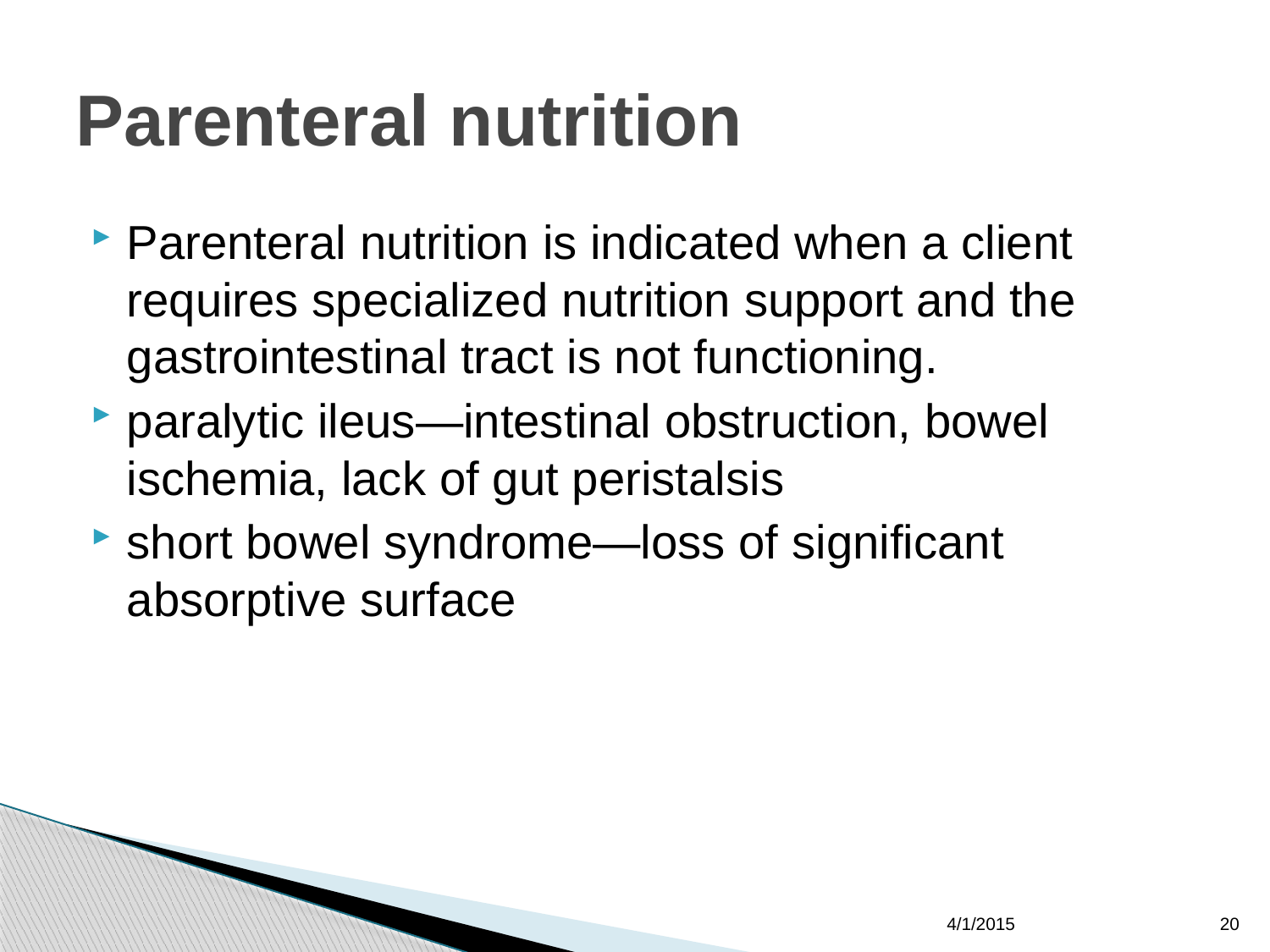

# Parenteral nutrition
Parenteral nutrition is indicated when a client requires specialized nutrition support and the gastrointestinal tract is not functioning.
paralytic ileus—intestinal obstruction, bowel ischemia, lack of gut peristalsis
short bowel syndrome—loss of significant absorptive surface

4/1/2015
20